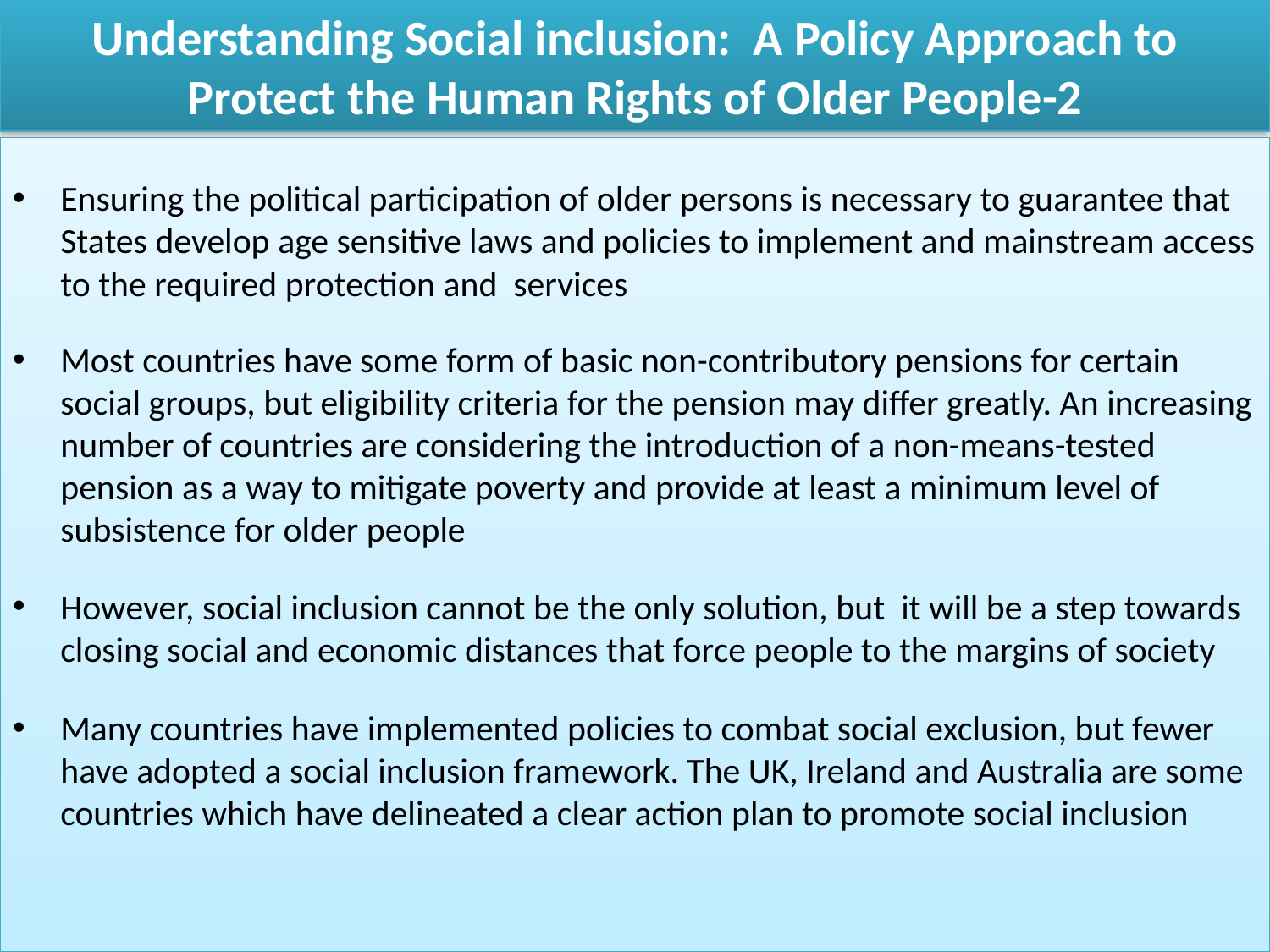

# Understanding Social inclusion:  A Policy Approach to Protect the Human Rights of Older People-2

Ensuring the political participation of older persons is necessary to guarantee that States develop age sensitive laws and policies to implement and mainstream access to the required protection and  services

Most countries have some form of basic non-contributory pensions for certain social groups, but eligibility criteria for the pension may differ greatly. An increasing number of countries are considering the introduction of a non-means-tested pension as a way to mitigate poverty and provide at least a minimum level of subsistence for older people

However, social inclusion cannot be the only solution, but  it will be a step towards closing social and economic distances that force people to the margins of society

Many countries have implemented policies to combat social exclusion, but fewer have adopted a social inclusion framework. The UK, Ireland and Australia are some countries which have delineated a clear action plan to promote social inclusion